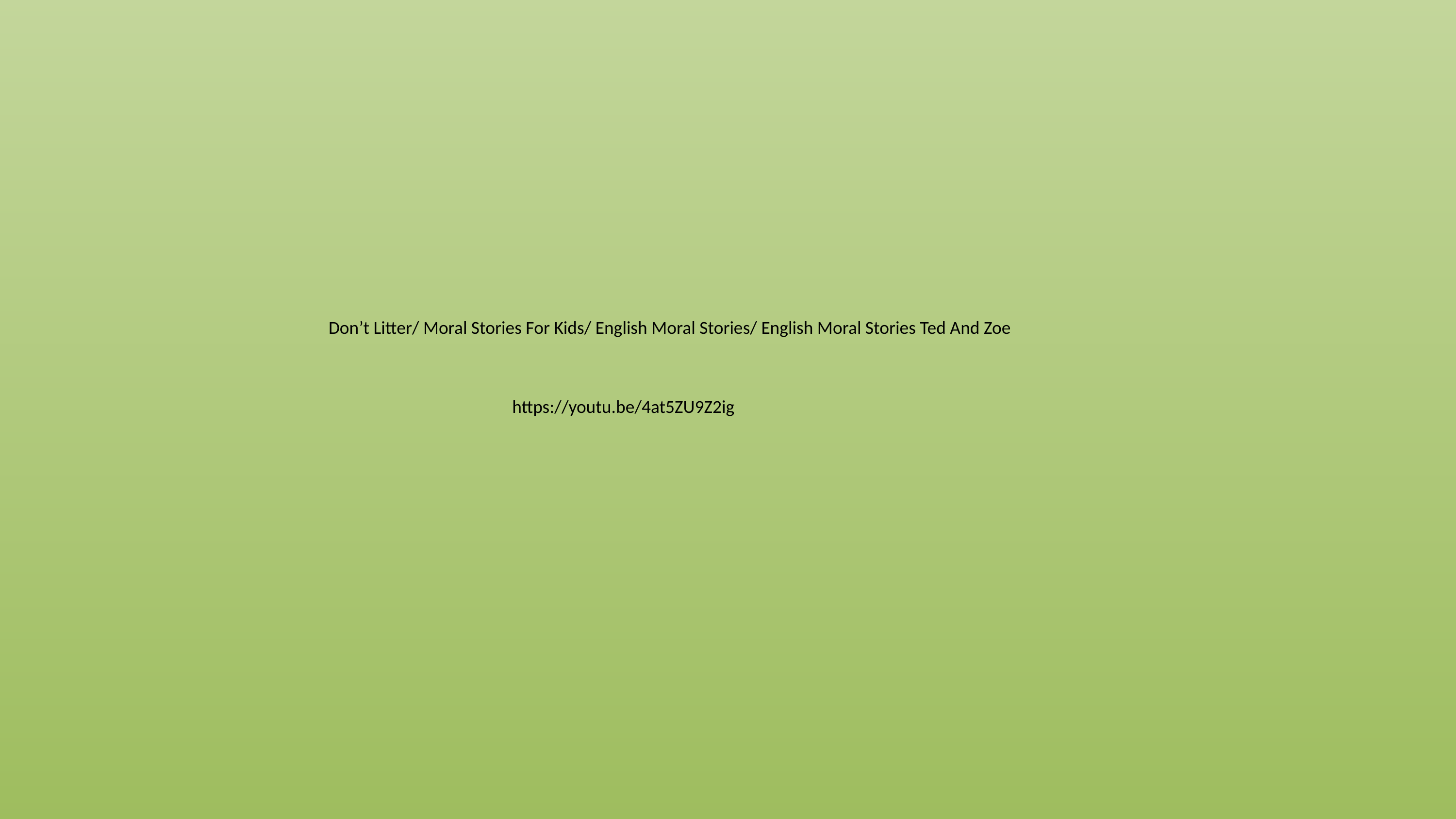

Don’t Litter/ Moral Stories For Kids/ English Moral Stories/ English Moral Stories Ted And Zoe
https://youtu.be/4at5ZU9Z2ig